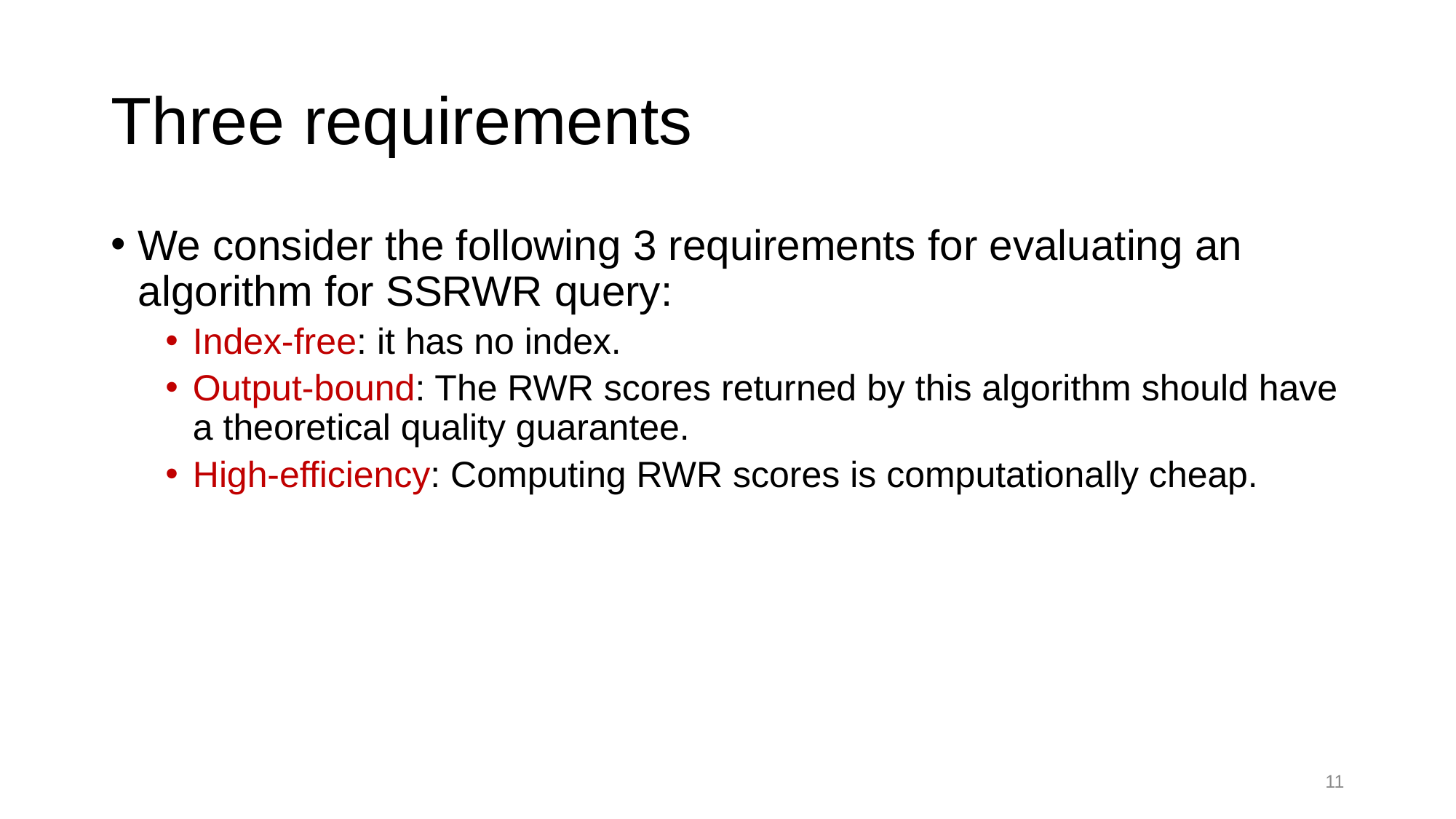

# Three requirements
We consider the following 3 requirements for evaluating an algorithm for SSRWR query:
Index-free: it has no index.
Output-bound: The RWR scores returned by this algorithm should have a theoretical quality guarantee.
High-efficiency: Computing RWR scores is computationally cheap.
11